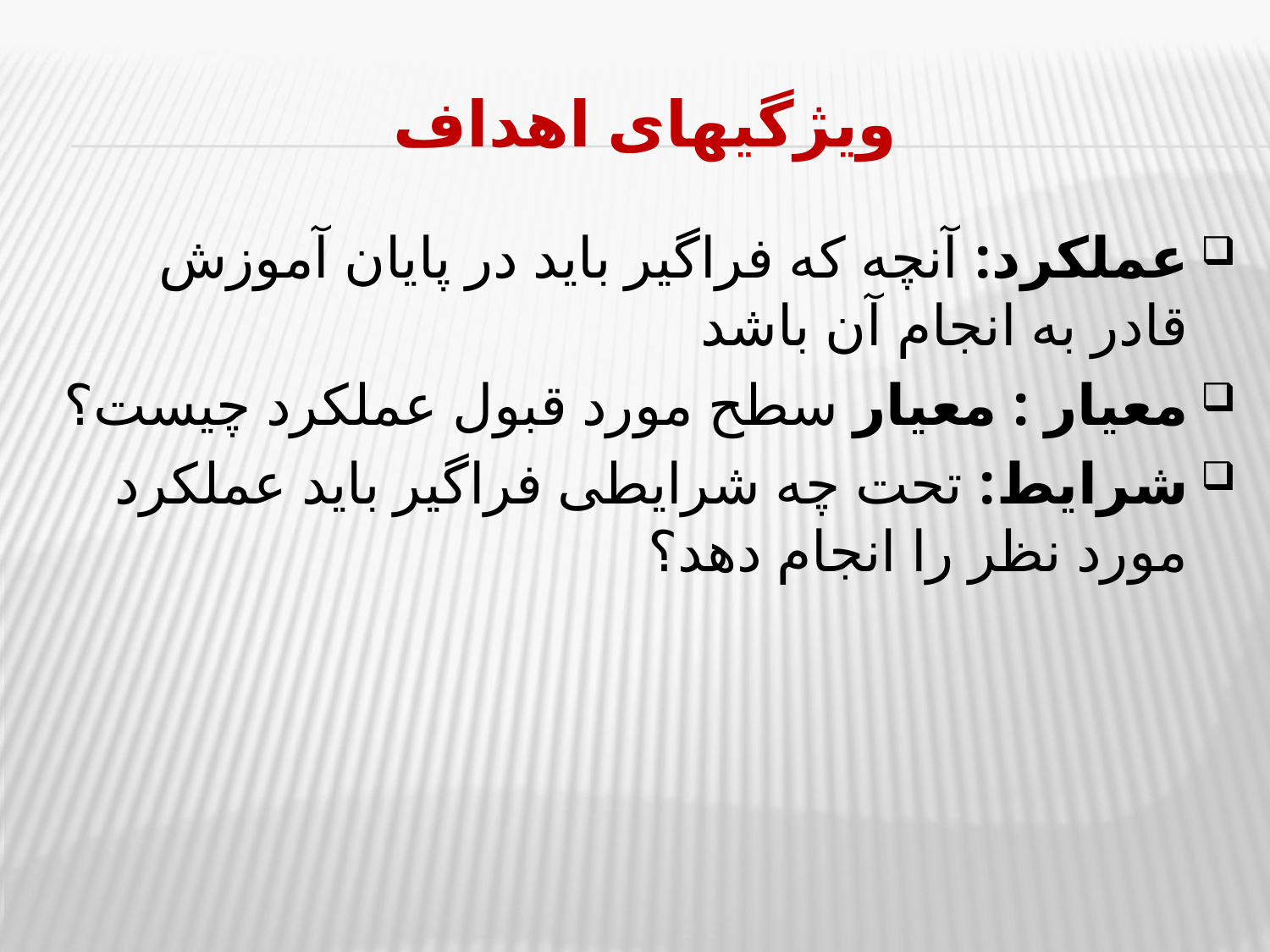

# ویژگیهای اهداف
عملکرد: آنچه که فراگیر باید در پایان آموزش قادر به انجام آن باشد
معیار : معیار سطح مورد قبول عملکرد چیست؟
شرایط: تحت چه شرایطی فراگیر باید عملکرد مورد نظر را انجام دهد؟